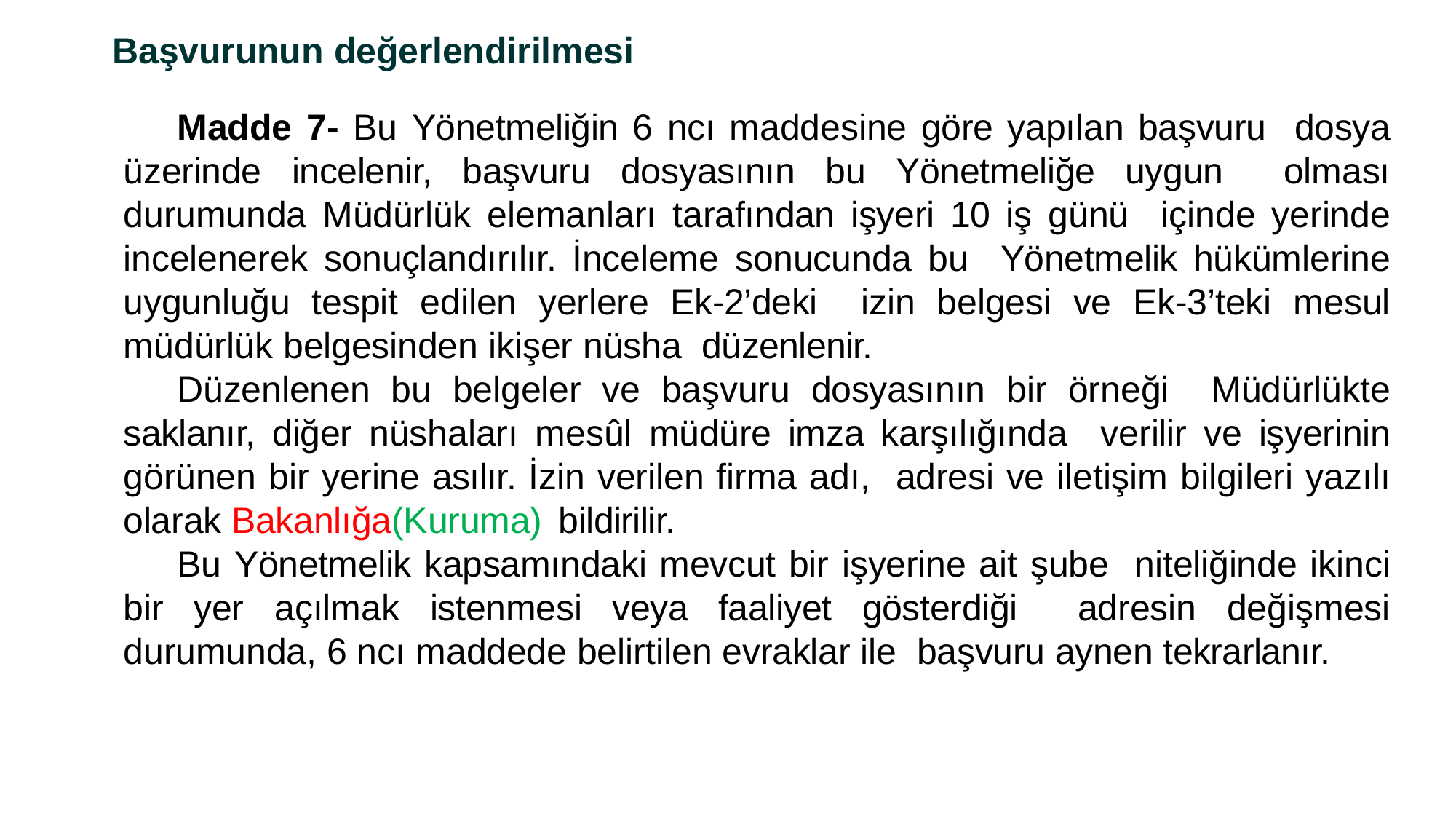

Başvurunun değerlendirilmesi
Madde 7- Bu Yönetmeliğin 6 ncı maddesine göre yapılan başvuru  dosya üzerinde incelenir, başvuru dosyasının bu Yönetmeliğe uygun  olması durumunda Müdürlük elemanları tarafından işyeri 10 iş günü  içinde yerinde incelenerek sonuçlandırılır. İnceleme sonucunda bu  Yönetmelik hükümlerine uygunluğu tespit edilen yerlere Ek-2’deki  izin belgesi ve Ek-3’teki mesul müdürlük belgesinden ikişer nüsha  düzenlenir.
Düzenlenen bu belgeler ve başvuru dosyasının bir örneği  Müdürlükte saklanır, diğer nüshaları mesûl müdüre imza karşılığında  verilir ve işyerinin görünen bir yerine asılır. İzin verilen firma adı,  adresi ve iletişim bilgileri yazılı olarak Bakanlığa(Kuruma) bildirilir.
Bu Yönetmelik kapsamındaki mevcut bir işyerine ait şube  niteliğinde ikinci bir yer açılmak istenmesi veya faaliyet gösterdiği  adresin değişmesi durumunda, 6 ncı maddede belirtilen evraklar ile  başvuru aynen tekrarlanır.